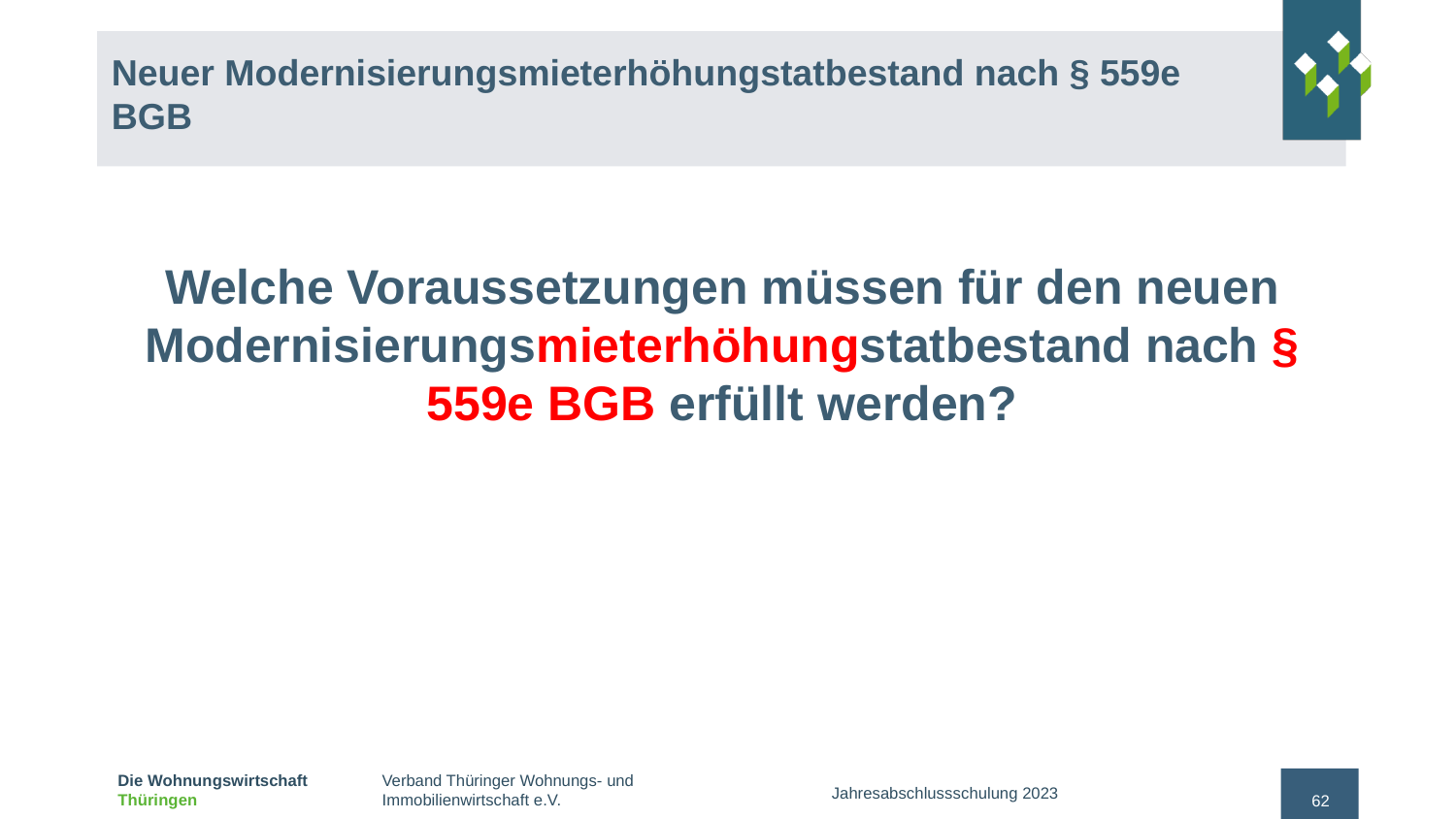

# Neuer Modernisierungsmieterhöhungstatbestand nach § 559e BGB

Welche Voraussetzungen müssen für den neuen Modernisierungsmieterhöhungstatbestand nach § 559e BGB erfüllt werden?
Jahresabschlussschulung 2023